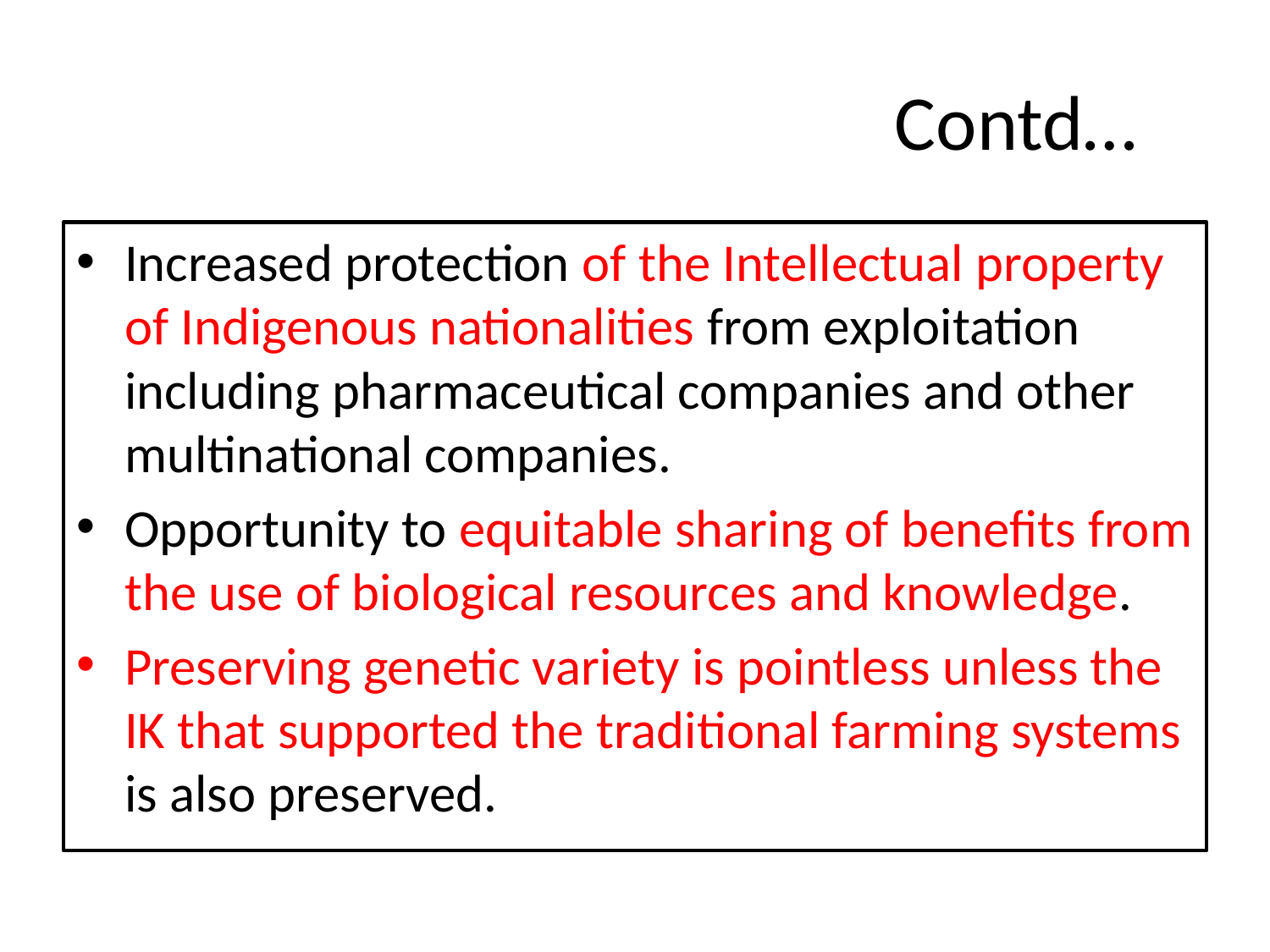

# Contd…
Increased protection of the Intellectual property of Indigenous nationalities from exploitation including pharmaceutical companies and other multinational companies.
Opportunity to equitable sharing of benefits from the use of biological resources and knowledge.
Preserving genetic variety is pointless unless the IK that supported the traditional farming systems is also preserved.